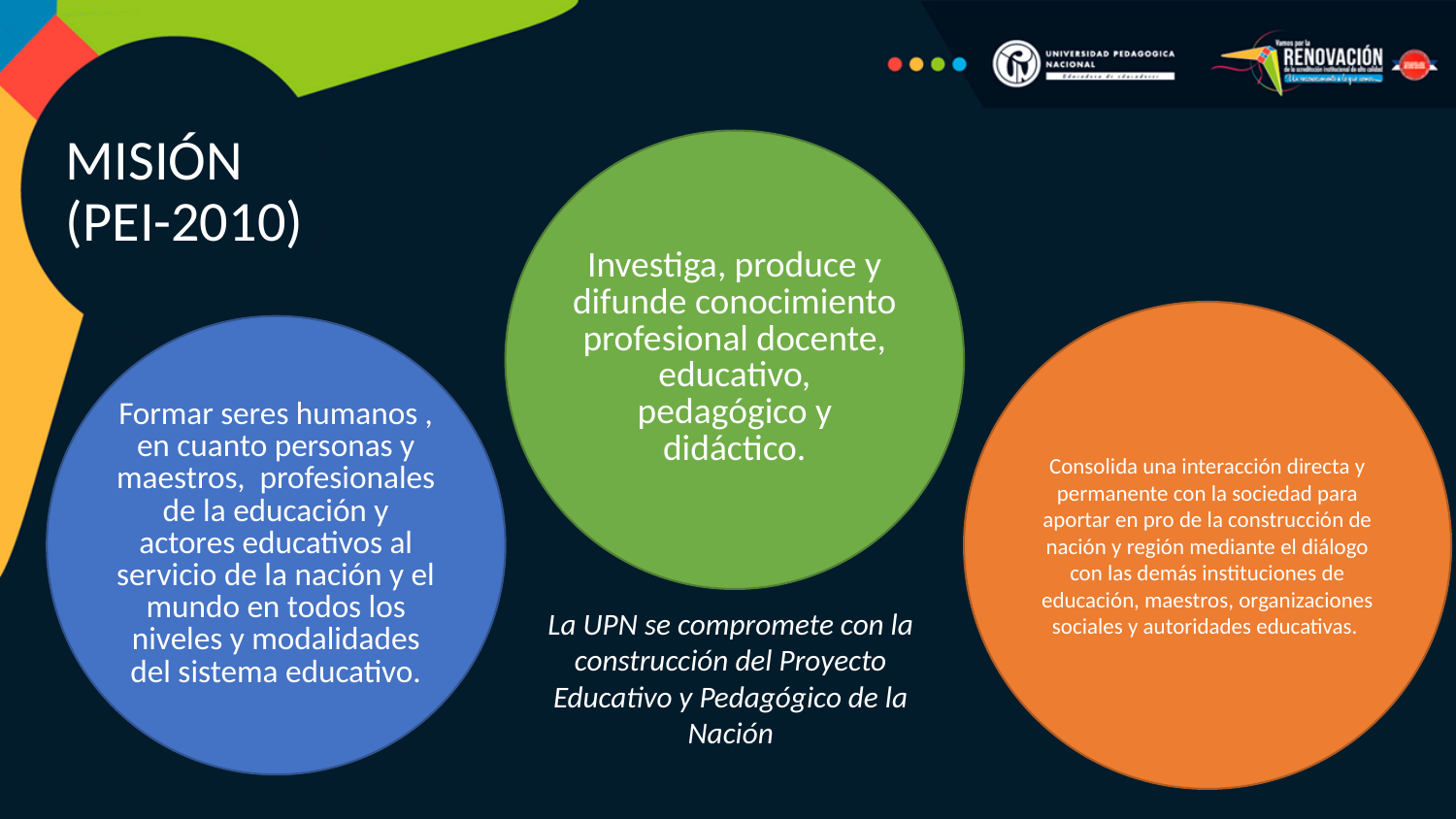

Investiga, produce y difunde conocimiento profesional docente, educativo, pedagógico y didáctico.
MISIÓN (PEI-2010)
Consolida una interacción directa y permanente con la sociedad para aportar en pro de la construcción de nación y región mediante el diálogo con las demás instituciones de educación, maestros, organizaciones sociales y autoridades educativas.
Formar seres humanos , en cuanto personas y maestros,  profesionales de la educación y actores educativos al servicio de la nación y el mundo en todos los niveles y modalidades del sistema educativo.
La UPN se compromete con la construcción del Proyecto Educativo y Pedagógico de la Nación